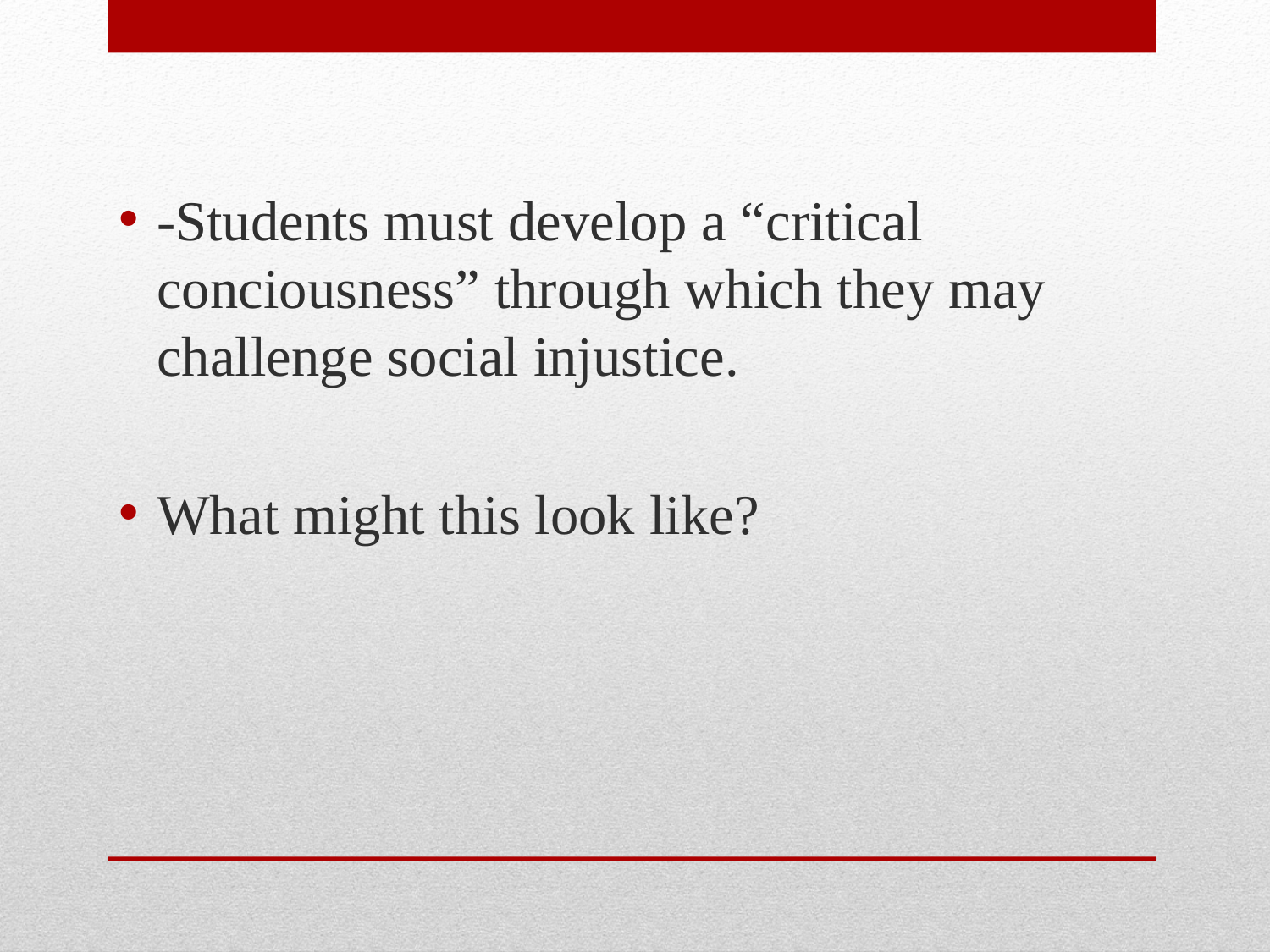

-Students must develop a “critical conciousness” through which they may challenge social injustice.

What might this look like?